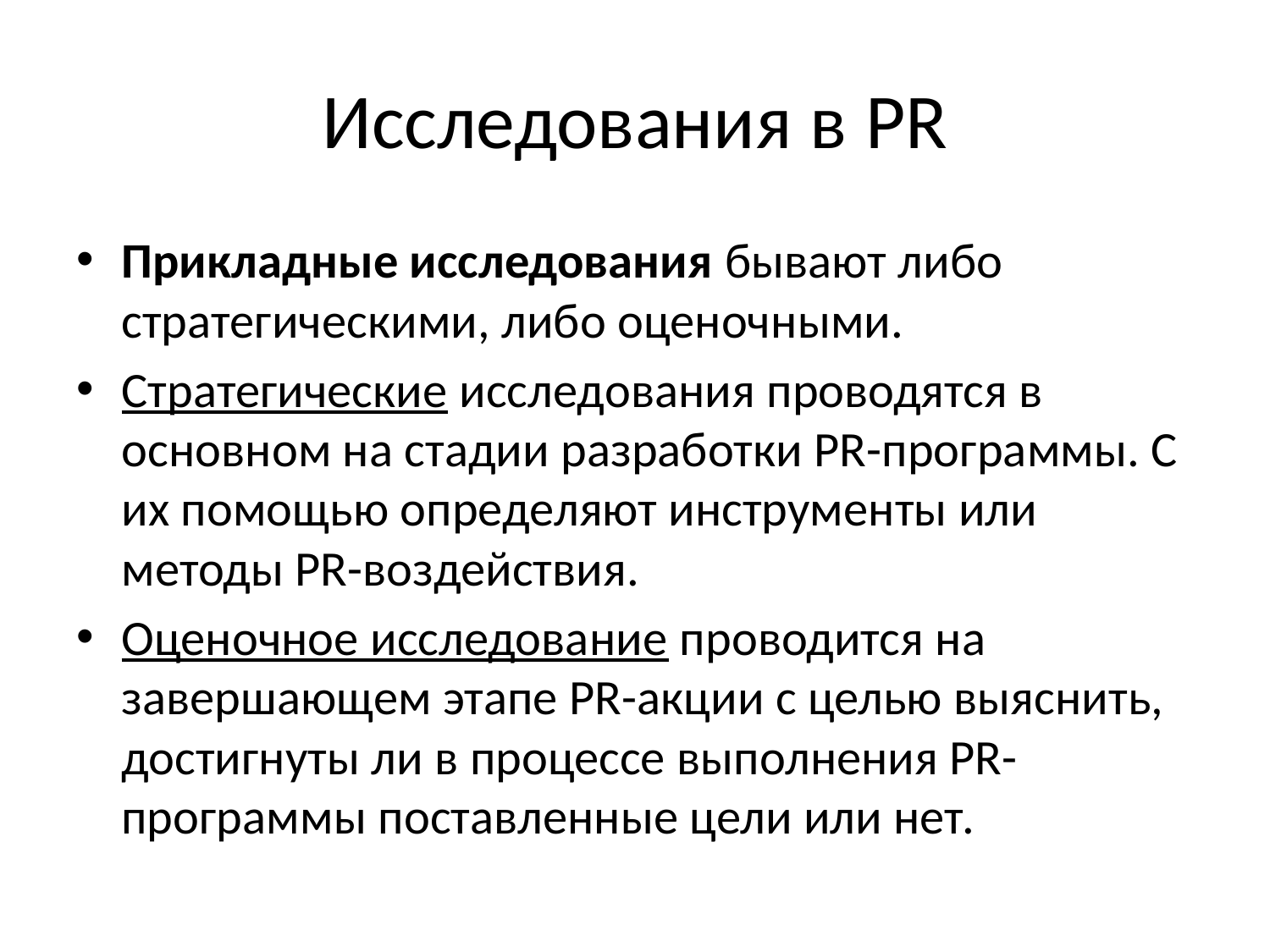

# Исследования в PR
Прикладные исследования бывают либо стратегическими, либо оценочными.
Стратегические исследования проводятся в основном на стадии разработки PR-программы. С их помощью определяют инструменты или методы PR-воздействия.
Оценочное исследование проводится на завершающем этапе PR-акции с целью выяснить, достигнуты ли в процессе выполнения PR-программы поставленные цели или нет.